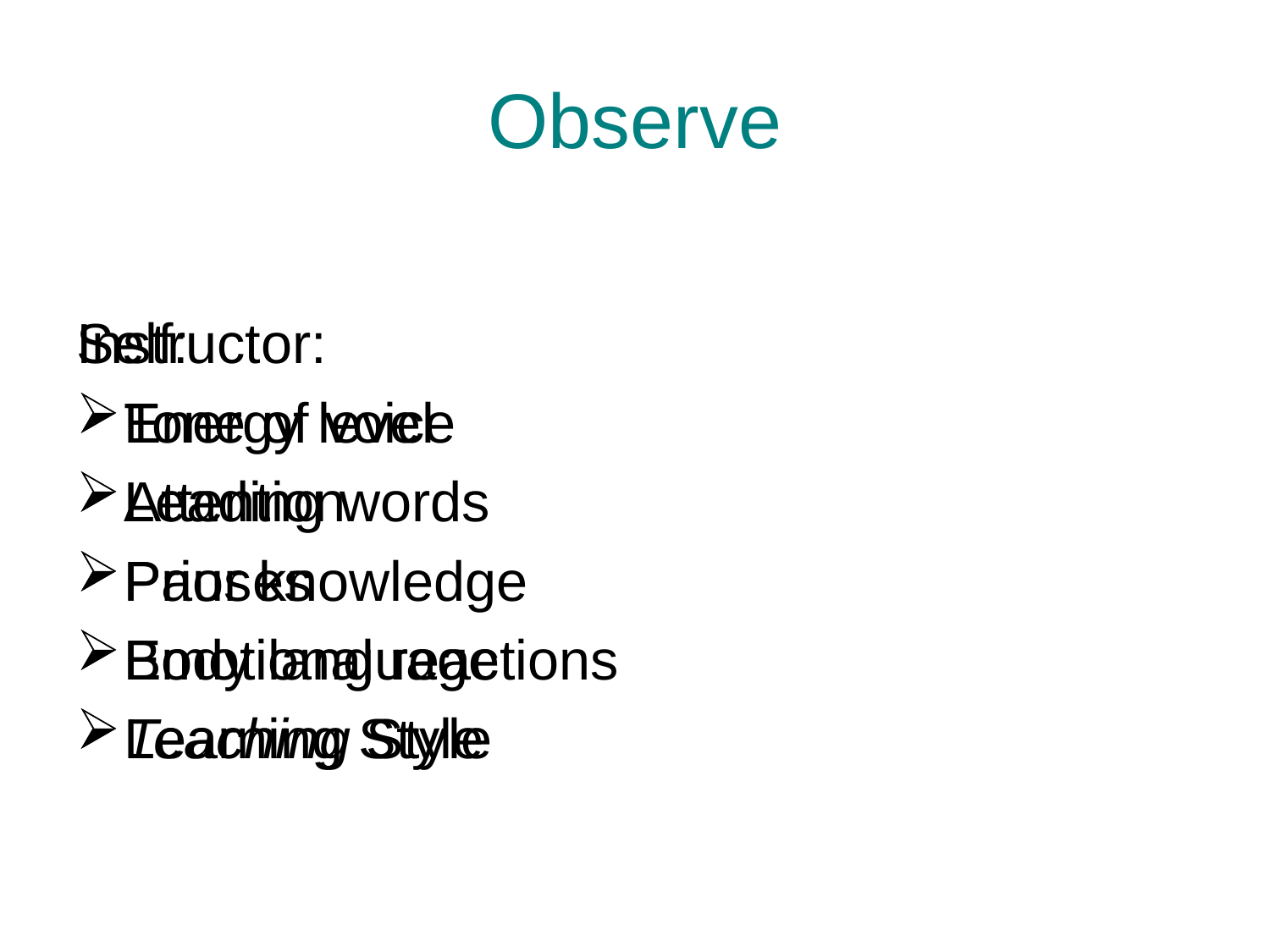

# Observe

Instructor:
Tone of voice
Leading words
Pauses
Body language
Teaching Style

Self:
Energy level
Attention
Prior knowledge
Emotional reactions
Learning Style